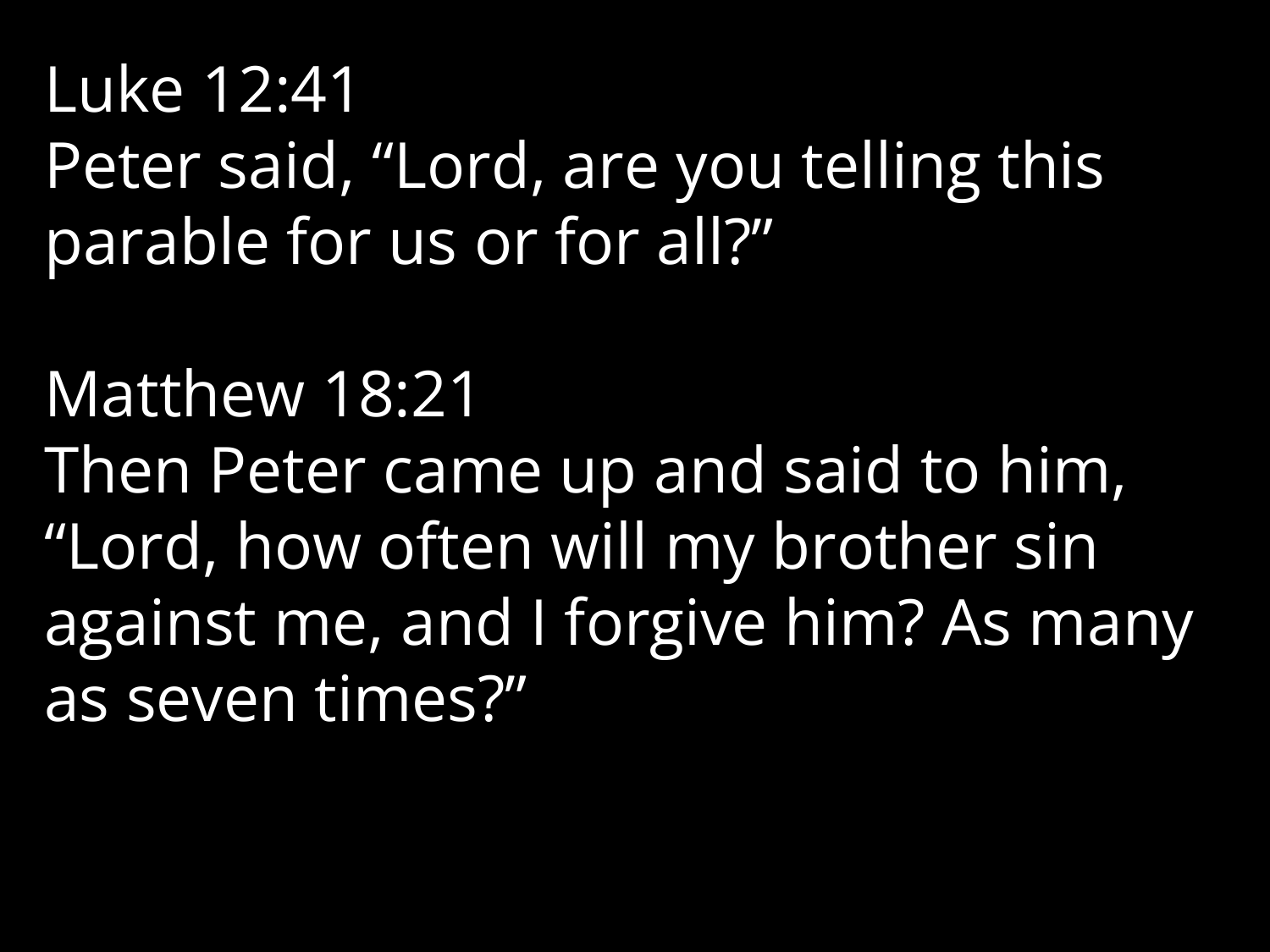

Luke 12:41
Peter said, “Lord, are you telling this parable for us or for all?”

Matthew 18:21
Then Peter came up and said to him, “Lord, how often will my brother sin against me, and I forgive him? As many as seven times?”